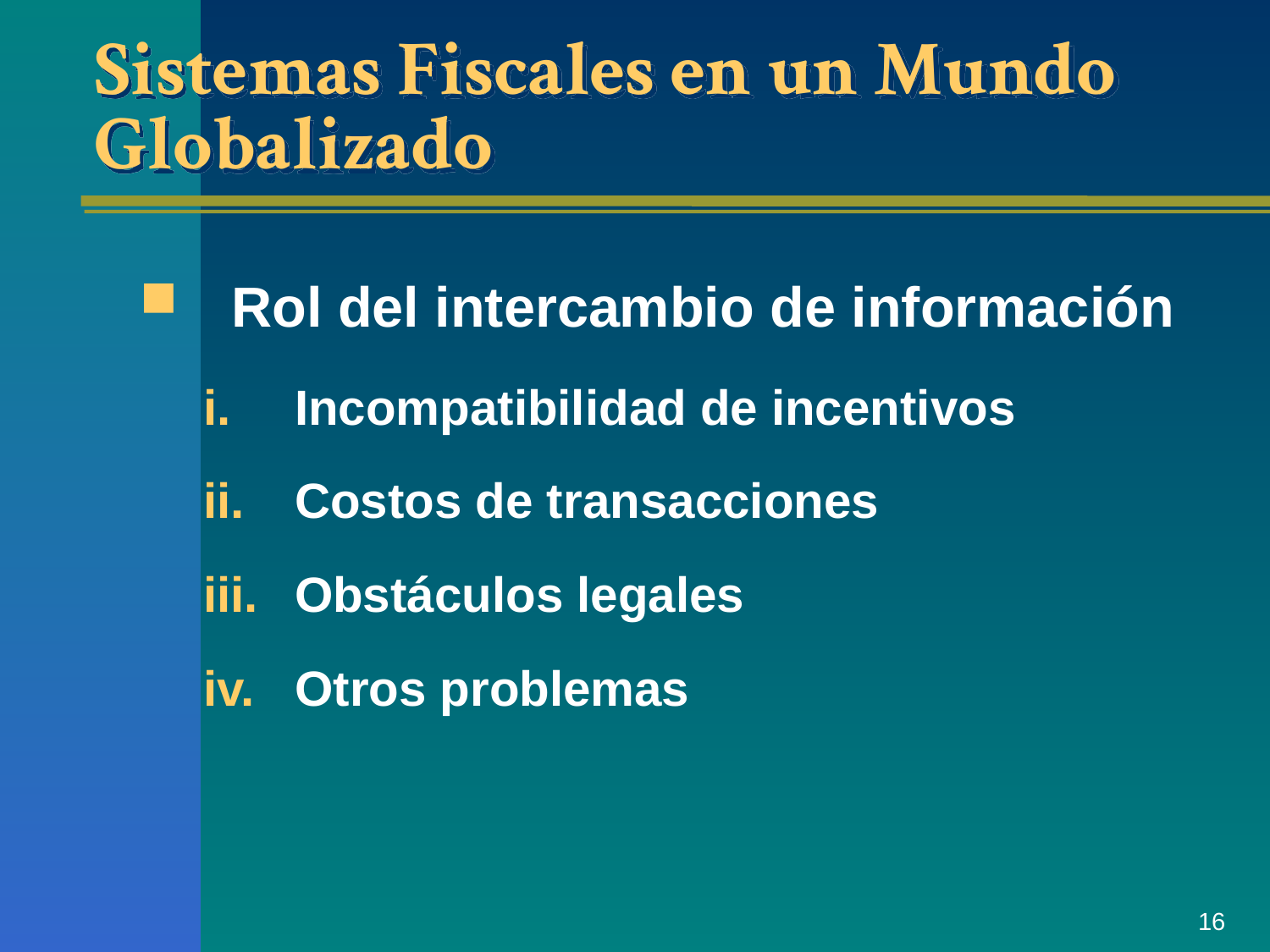

Sistemas Fiscales en un Mundo Globalizado
Rol del intercambio de información
Incompatibilidad de incentivos
Costos de transacciones
Obstáculos legales
Otros problemas
16